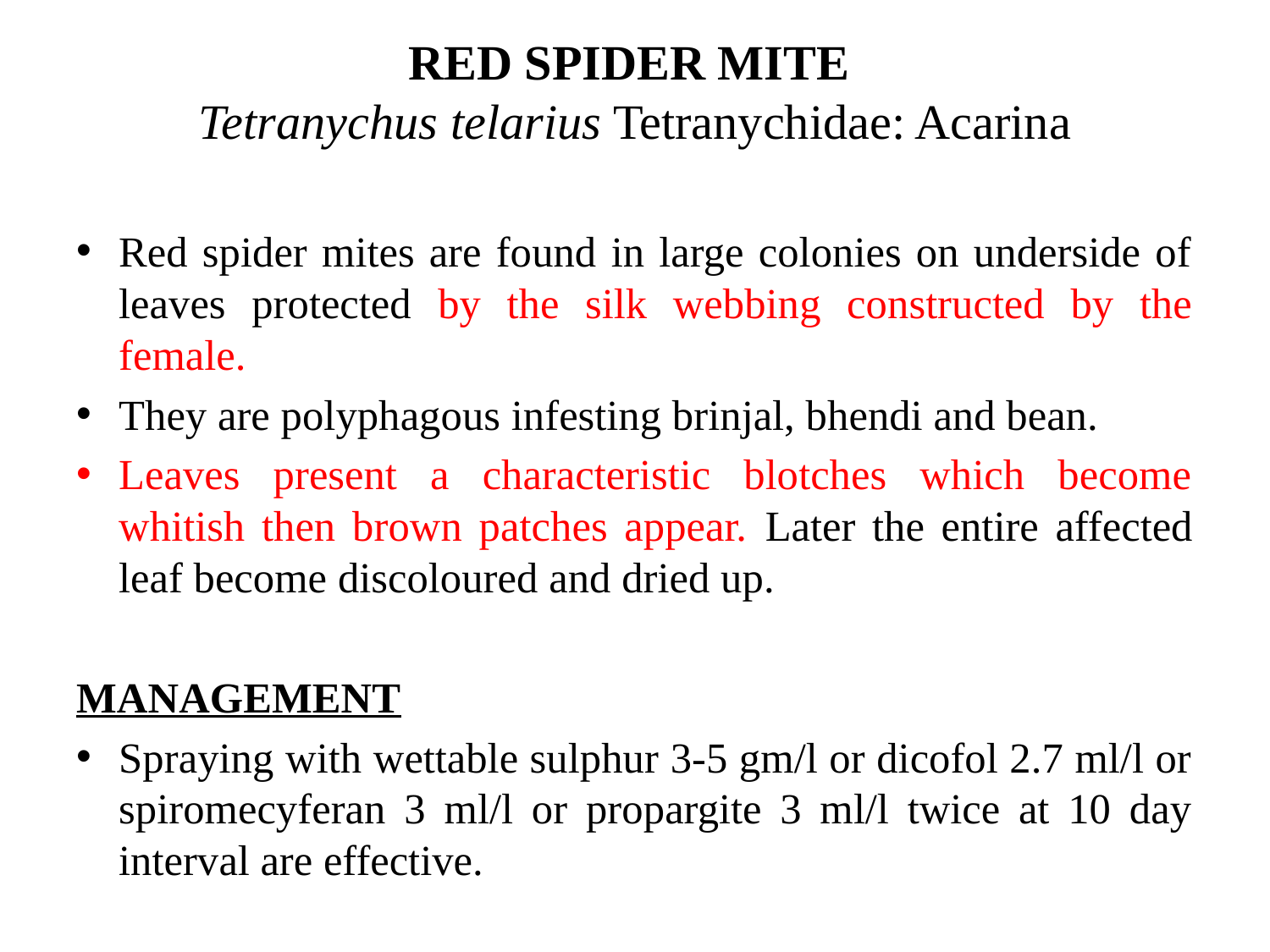

# RED SPIDER MITE Tetranychus telarius Tetranychidae: Acarina
Red spider mites are found in large colonies on underside of leaves protected by the silk webbing constructed by the female.
They are polyphagous infesting brinjal, bhendi and bean.
Leaves present a characteristic blotches which become whitish then brown patches appear. Later the entire affected leaf become discoloured and dried up.

MANAGEMENT
Spraying with wettable sulphur 3-5 gm/l or dicofol 2.7 ml/l or spiromecyferan 3 ml/l or propargite 3 ml/l twice at 10 day interval are effective.